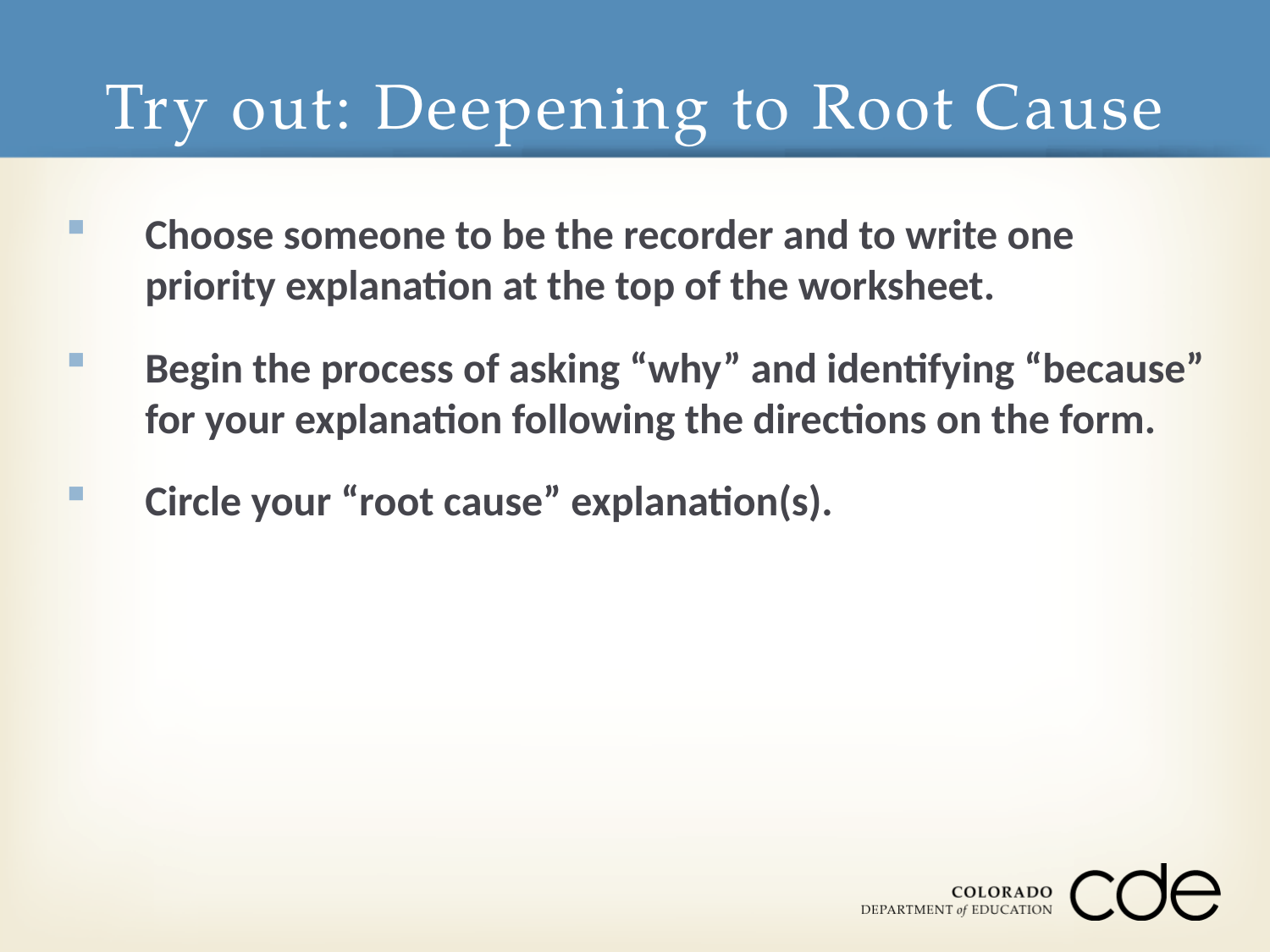

# Try out: Deepening to Root Cause
Choose someone to be the recorder and to write one priority explanation at the top of the worksheet.
Begin the process of asking “why” and identifying “because” for your explanation following the directions on the form.
Circle your “root cause” explanation(s).